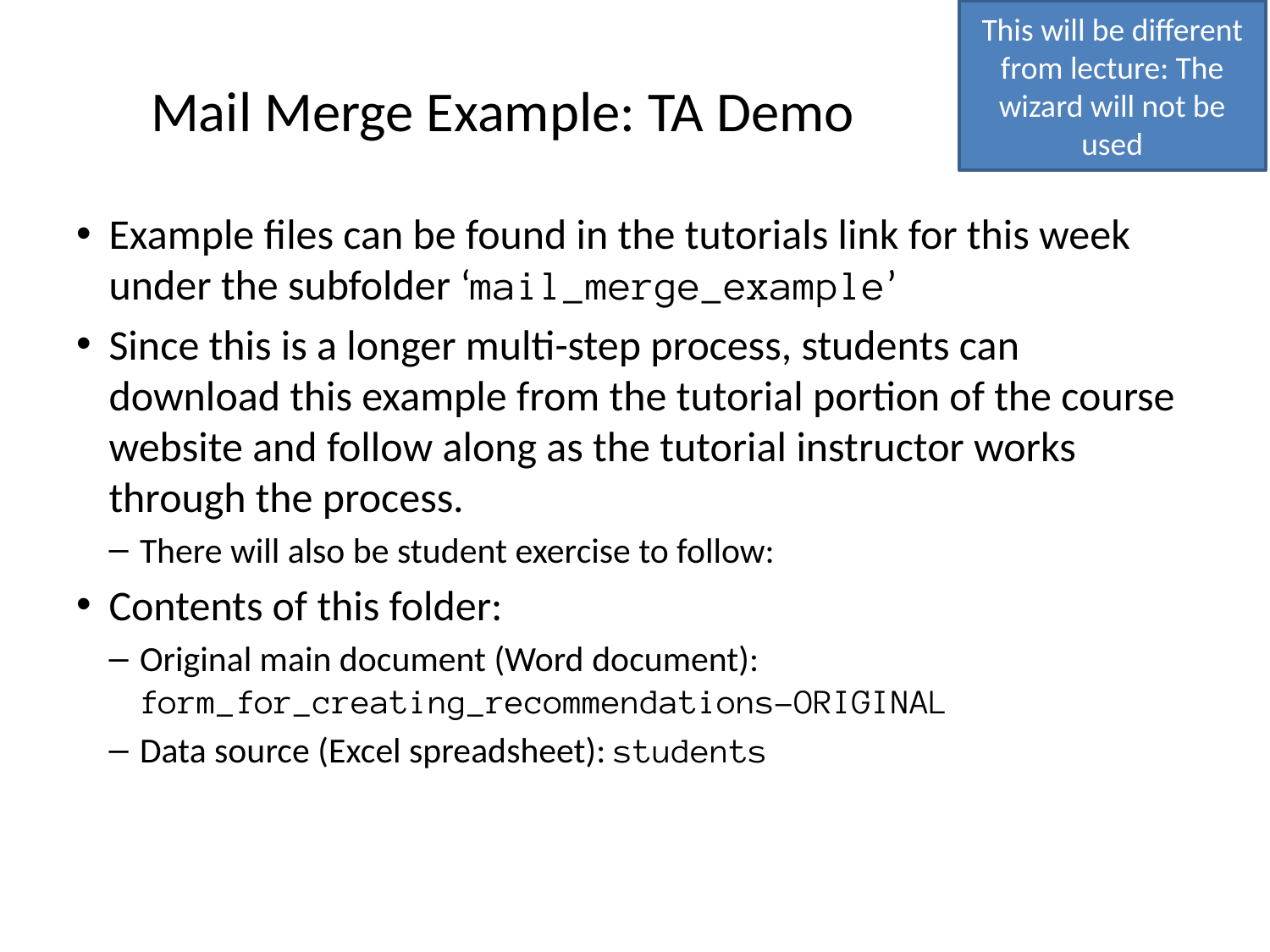

This will be different from lecture: The wizard will not be used
# Mail Merge Example: TA Demo
Example files can be found in the tutorials link for this week under the subfolder ‘mail_merge_example’
Since this is a longer multi-step process, students can download this example from the tutorial portion of the course website and follow along as the tutorial instructor works through the process.
There will also be student exercise to follow:
Contents of this folder:
Original main document (Word document): form_for_creating_recommendations-ORIGINAL
Data source (Excel spreadsheet): students